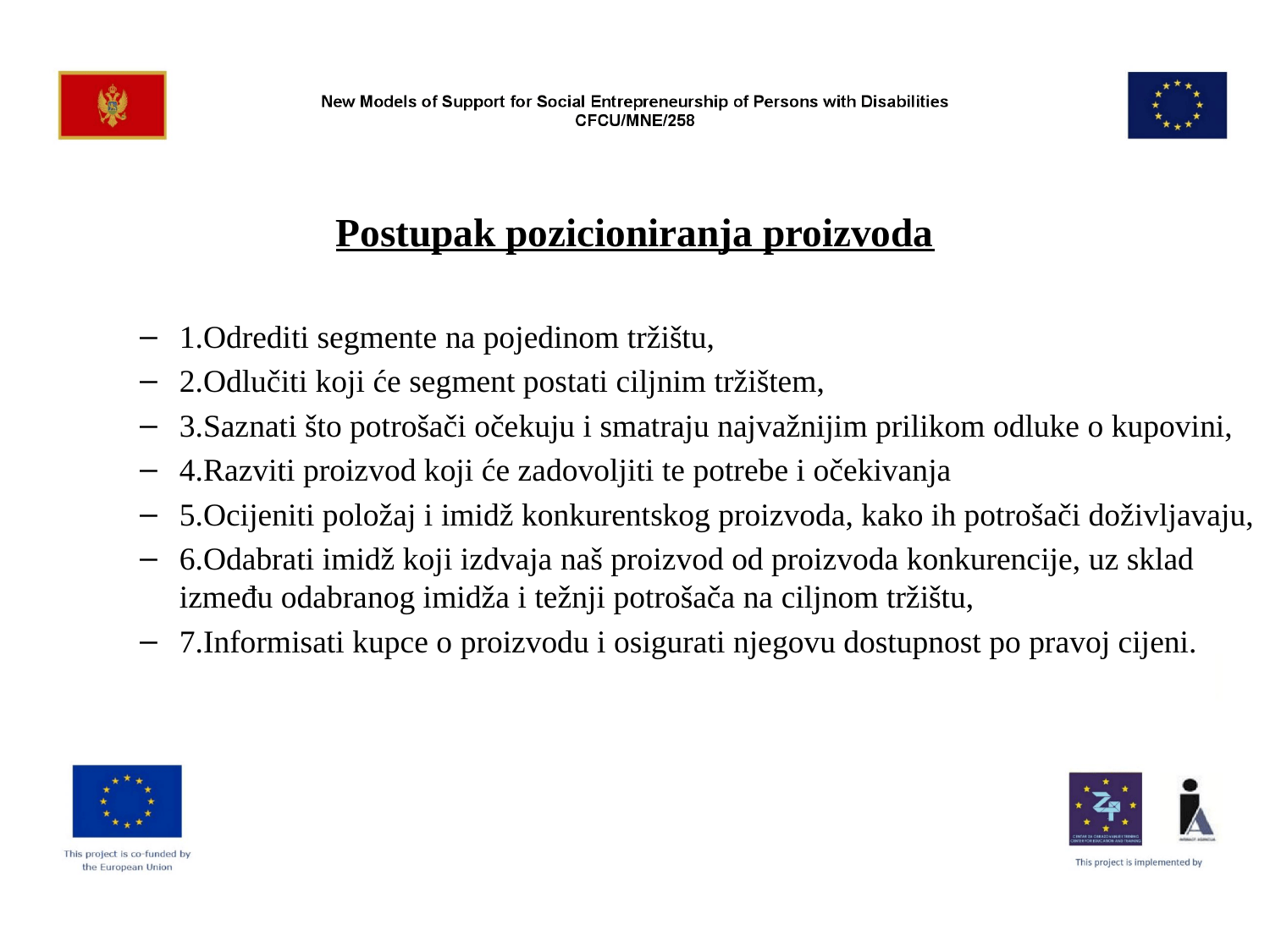

# Postupak pozicioniranja proizvoda
1.Odrediti segmente na pojedinom tržištu,
2.Odlučiti koji će segment postati ciljnim tržištem,
3.Saznati što potrošači očekuju i smatraju najvažnijim prilikom odluke o kupovini,
4.Razviti proizvod koji će zadovoljiti te potrebe i očekivanja
5.Ocijeniti položaj i imidž konkurentskog proizvoda, kako ih potrošači doživljavaju,
6.Odabrati imidž koji izdvaja naš proizvod od proizvoda konkurencije, uz sklad između odabranog imidža i težnji potrošača na ciljnom tržištu,
7.Informisati kupce o proizvodu i osigurati njegovu dostupnost po pravoj cijeni.